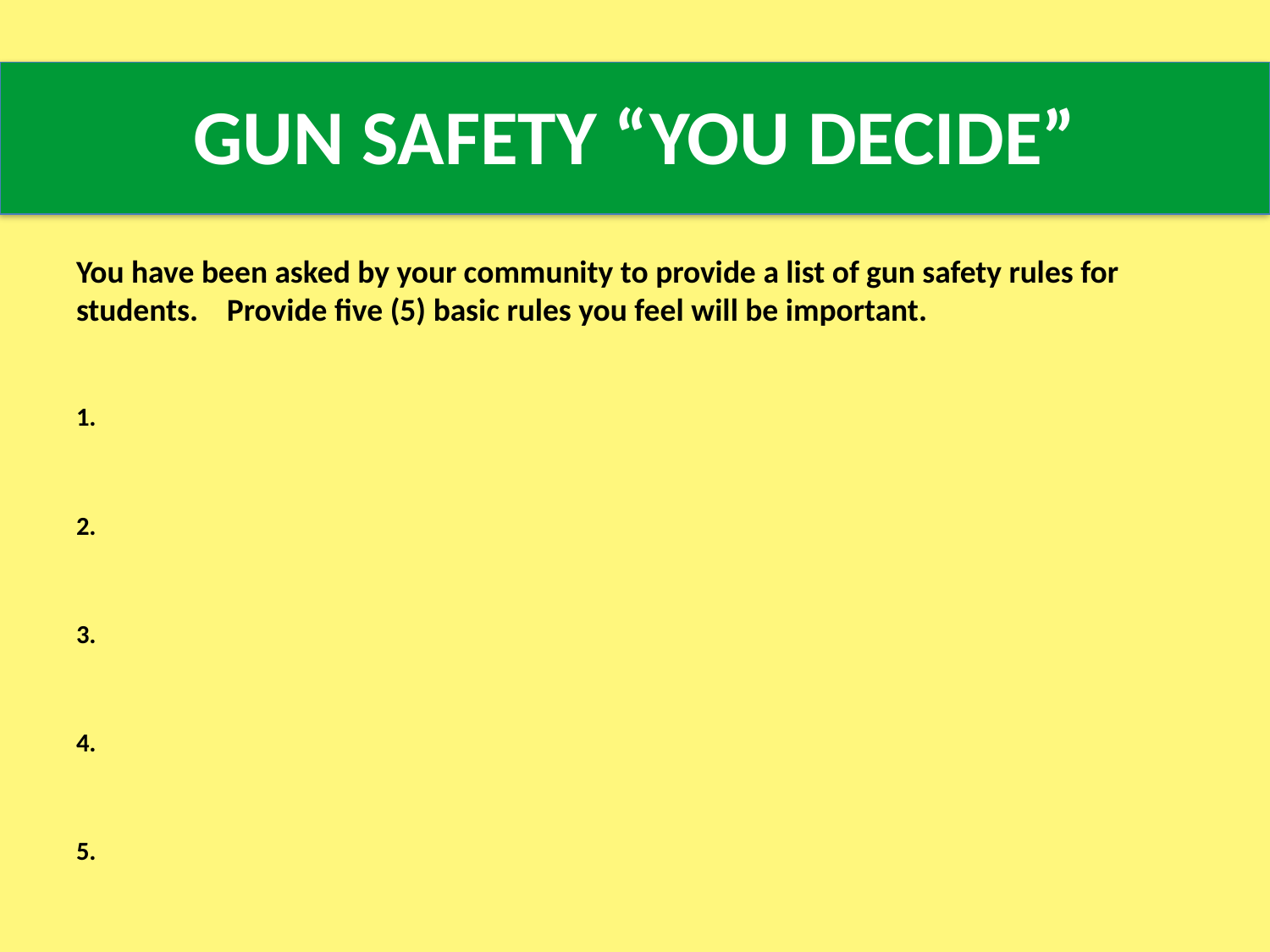

# GUN SAFETY “YOU DECIDE”

You have been asked by your community to provide a list of gun safety rules for students.    Provide five (5) basic rules you feel will be important.

1.

2.

3.

4.

5.